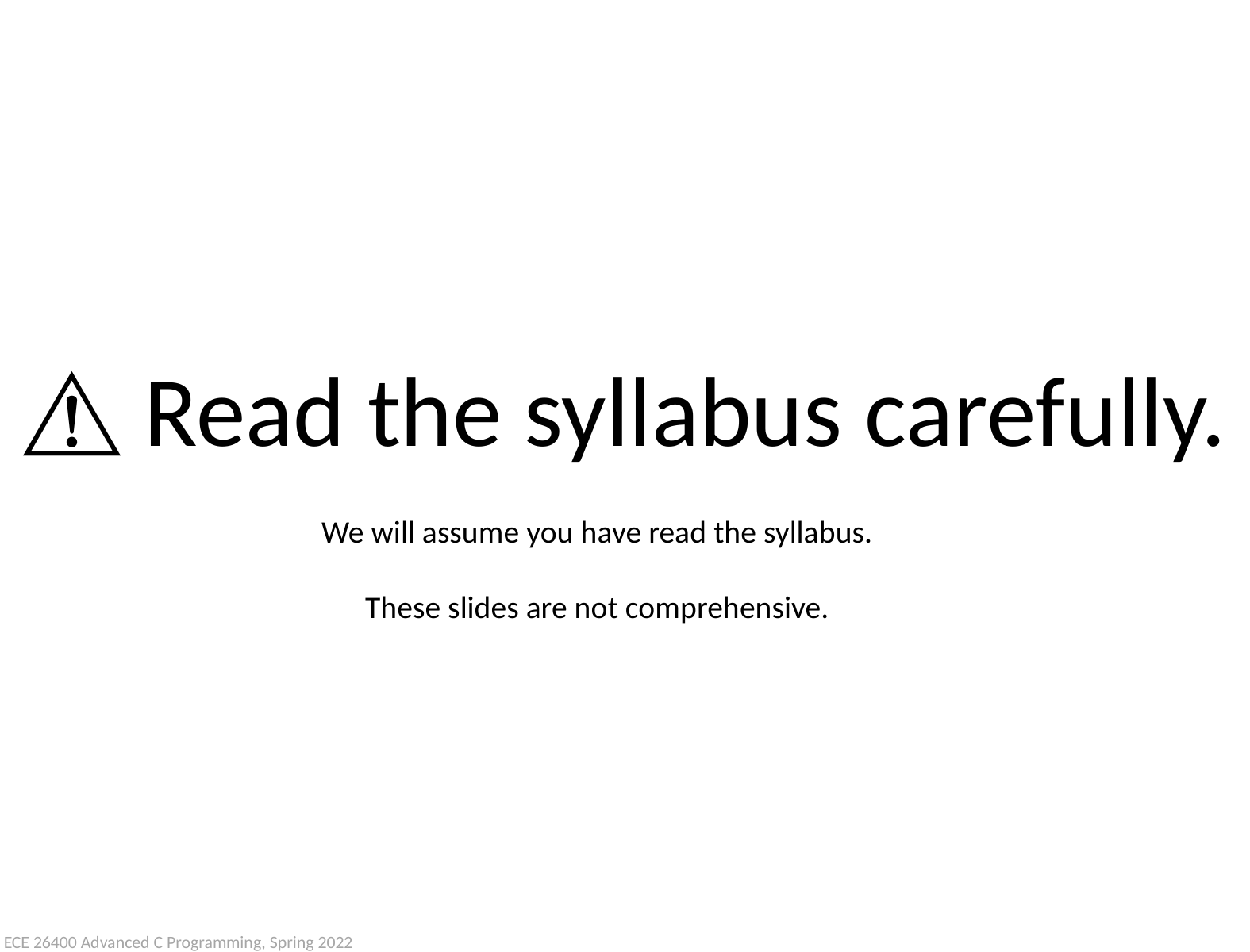

# ⚠ Read the syllabus carefully.
We will assume you have read the syllabus.

These slides are not comprehensive.